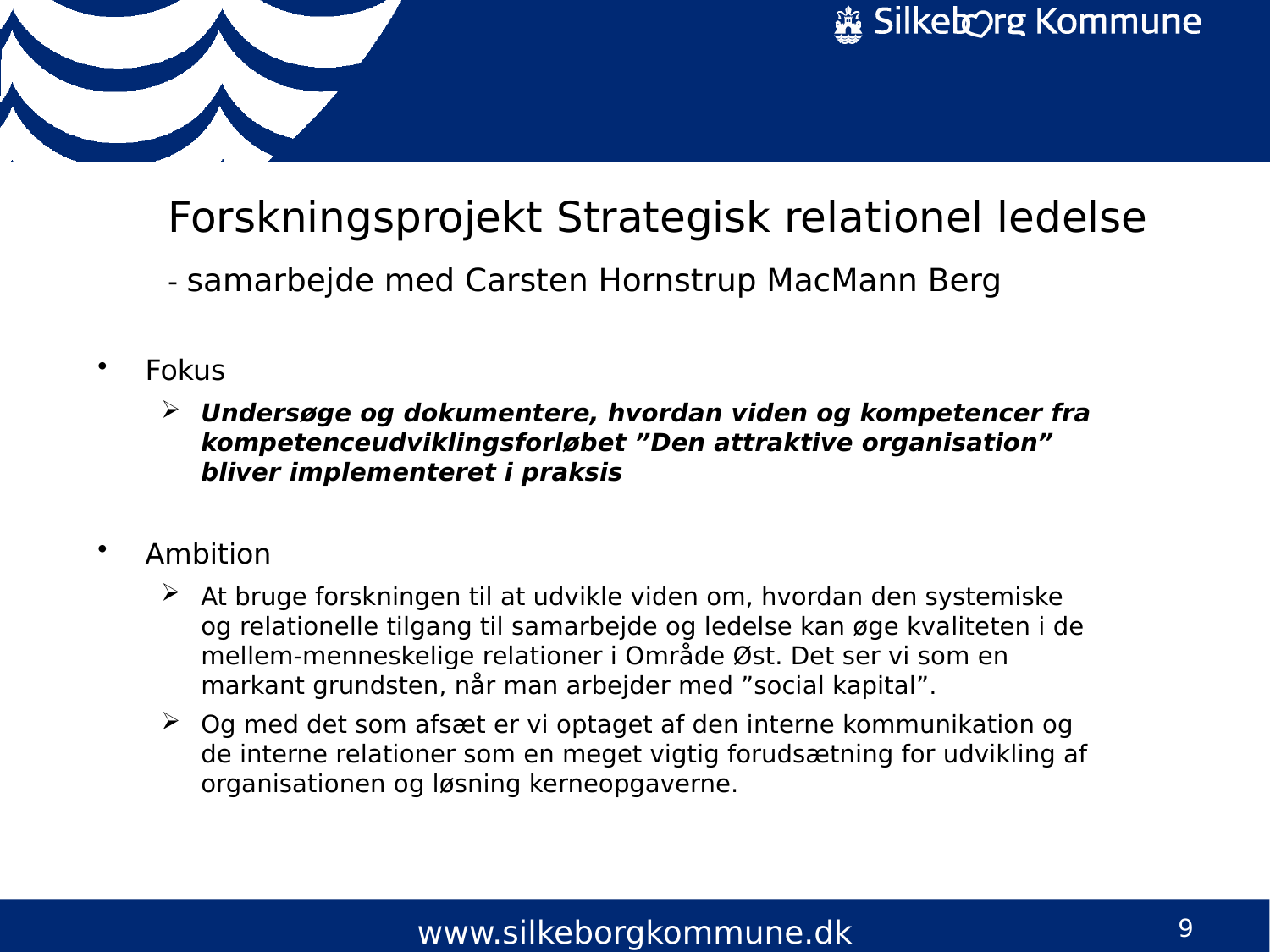

# Forskningsprojekt Strategisk relationel ledelse - samarbejde med Carsten Hornstrup MacMann Berg
Fokus
Undersøge og dokumentere, hvordan viden og kompetencer fra kompetenceudviklingsforløbet ”Den attraktive organisation” bliver implementeret i praksis

Ambition
At bruge forskningen til at udvikle viden om, hvordan den systemiske og relationelle tilgang til samarbejde og ledelse kan øge kvaliteten i de mellem-menneskelige relationer i Område Øst. Det ser vi som en markant grundsten, når man arbejder med ”social kapital”.
Og med det som afsæt er vi optaget af den interne kommunikation og de interne relationer som en meget vigtig forudsætning for udvikling af organisationen og løsning kerneopgaverne.

www.silkeborgkommune.dk
9